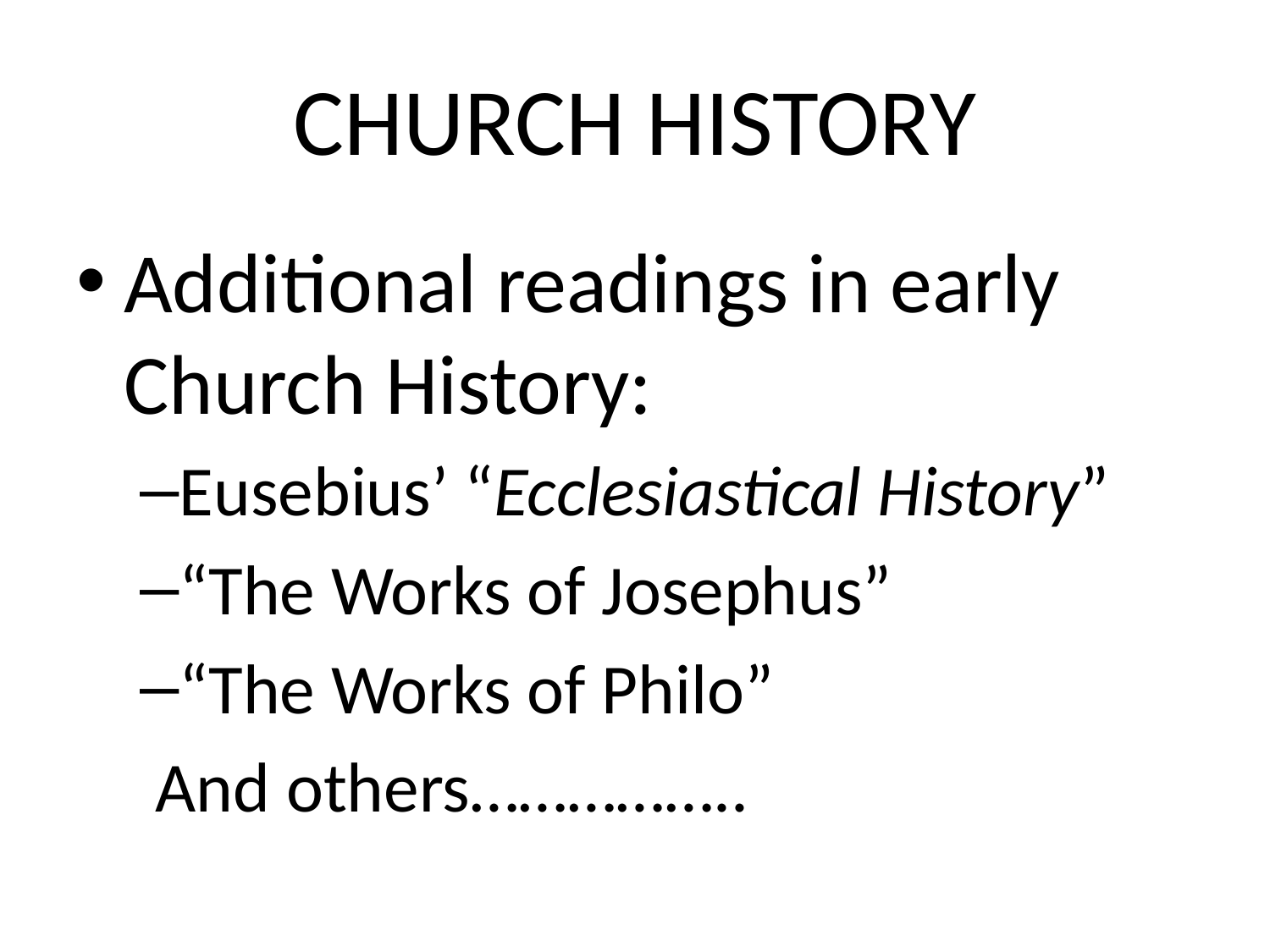

# CHURCH HISTORY
Additional readings in early Church History:
Eusebius’ “Ecclesiastical History”
“The Works of Josephus”
“The Works of Philo”
 And others……………..